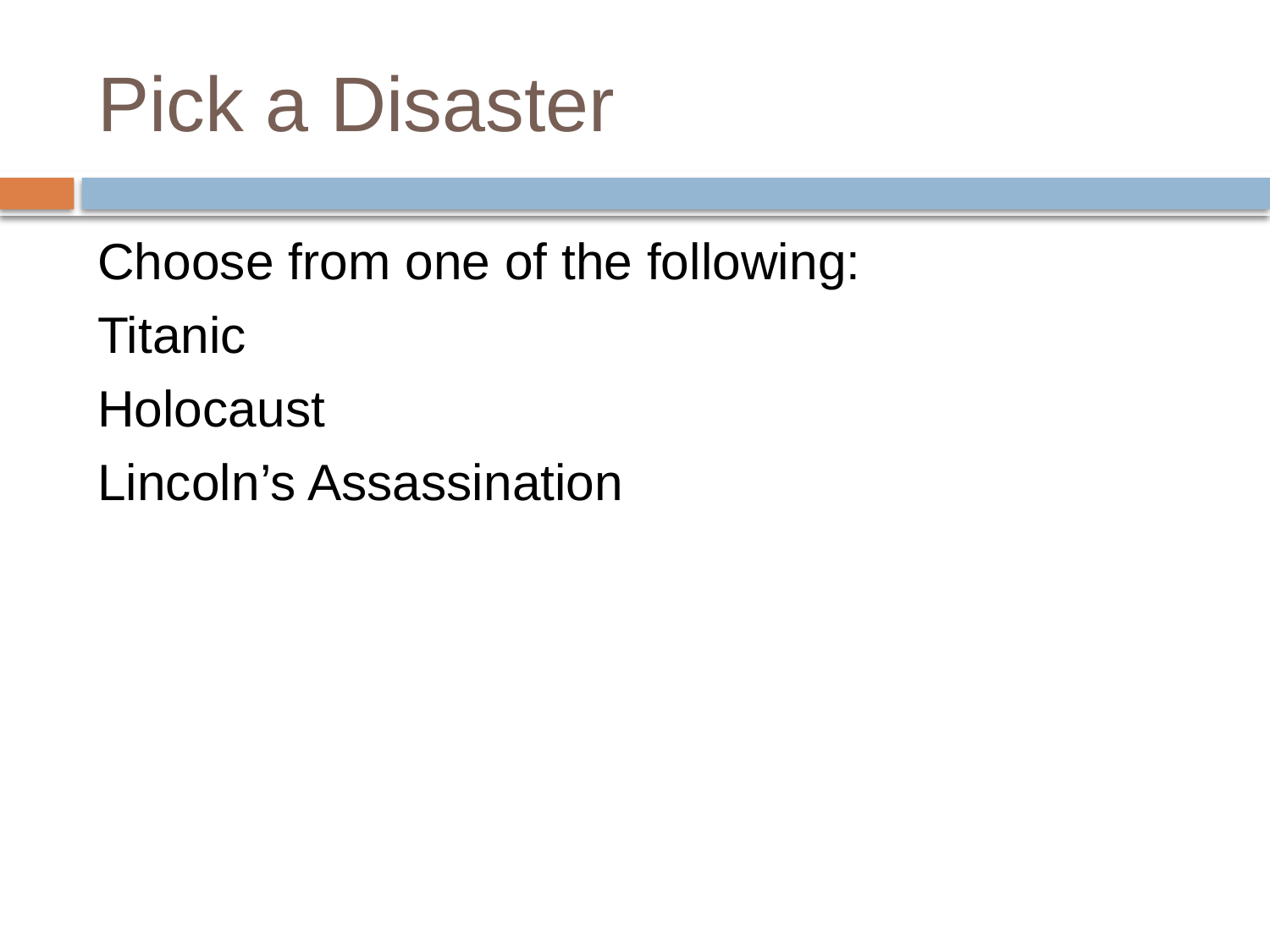

# Pick a Disaster
Choose from one of the following:
Titanic
Holocaust
Lincoln’s Assassination